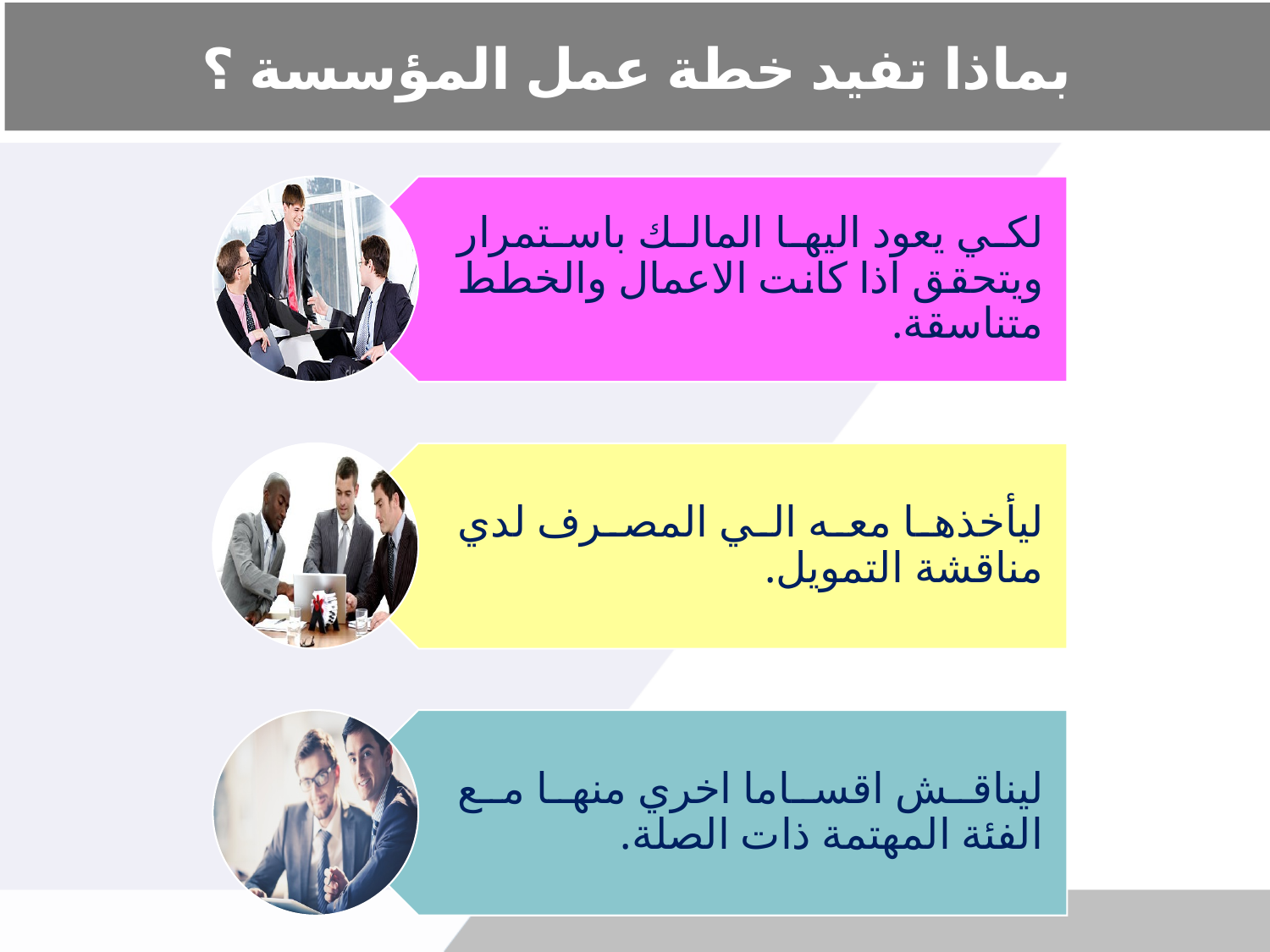

# بماذا تفيد خطة عمل المؤسسة ؟
لكي يعود اليها المالك باستمرار ويتحقق اذا كانت الاعمال والخطط متناسقة.

ليأخذها معه الي المصرف لدي مناقشة التمويل.

ليناقش اقساما اخري منها مع الفئة المهتمة ذات الصلة.